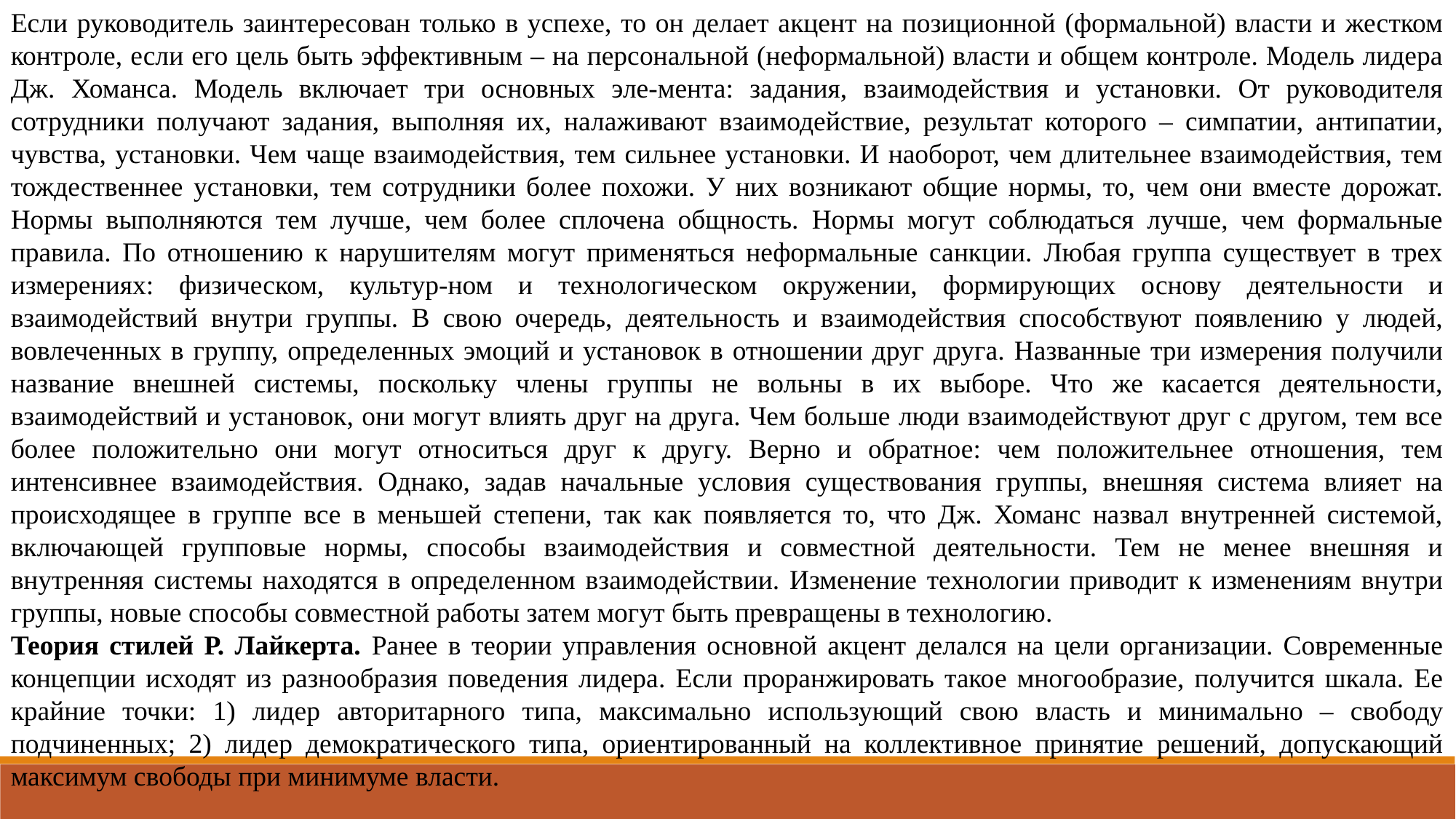

Если руководитель заинтересован только в успехе, то он делает акцент на позиционной (формальной) власти и жестком контроле, если его цель быть эффективным – на персональной (неформальной) власти и общем контроле. Модель лидера Дж. Хоманса. Модель включает три основных эле-мента: задания, взаимодействия и установки. От руководителя сотрудники получают задания, выполняя их, налаживают взаимодействие, результат которого – симпатии, антипатии, чувства, установки. Чем чаще взаимодействия, тем сильнее установки. И наоборот, чем длительнее взаимодействия, тем тождественнее установки, тем сотрудники более похожи. У них возникают общие нормы, то, чем они вместе дорожат. Нормы выполняются тем лучше, чем более сплочена общность. Нормы могут соблюдаться лучше, чем формальные правила. По отношению к нарушителям могут применяться неформальные санкции. Любая группа существует в трех измерениях: физическом, культур-ном и технологическом окружении, формирующих основу деятельности и взаимодействий внутри группы. В свою очередь, деятельность и взаимодействия способствуют появлению у людей, вовлеченных в группу, определенных эмоций и установок в отношении друг друга. Названные три измерения получили название внешней системы, поскольку члены группы не вольны в их выборе. Что же касается деятельности, взаимодействий и установок, они могут влиять друг на друга. Чем больше люди взаимодействуют друг с другом, тем все более положительно они могут относиться друг к другу. Верно и обратное: чем положительнее отношения, тем интенсивнее взаимодействия. Однако, задав начальные условия существования группы, внешняя система влияет на происходящее в группе все в меньшей степени, так как появляется то, что Дж. Хоманс назвал внутренней системой, включающей групповые нормы, способы взаимодействия и совместной деятельности. Тем не менее внешняя и внутренняя системы находятся в определенном взаимодействии. Изменение технологии приводит к изменениям внутри группы, новые способы совместной работы затем могут быть превращены в технологию.
Теория стилей Р. Лайкерта. Ранее в теории управления основной акцент делался на цели организации. Современные концепции исходят из разнообразия поведения лидера. Если проранжировать такое многообразие, получится шкала. Ее крайние точки: 1) лидер авторитарного типа, максимально использующий свою власть и минимально – свободу подчиненных; 2) лидер демократического типа, ориентированный на коллективное принятие решений, допускающий максимум свободы при минимуме власти.